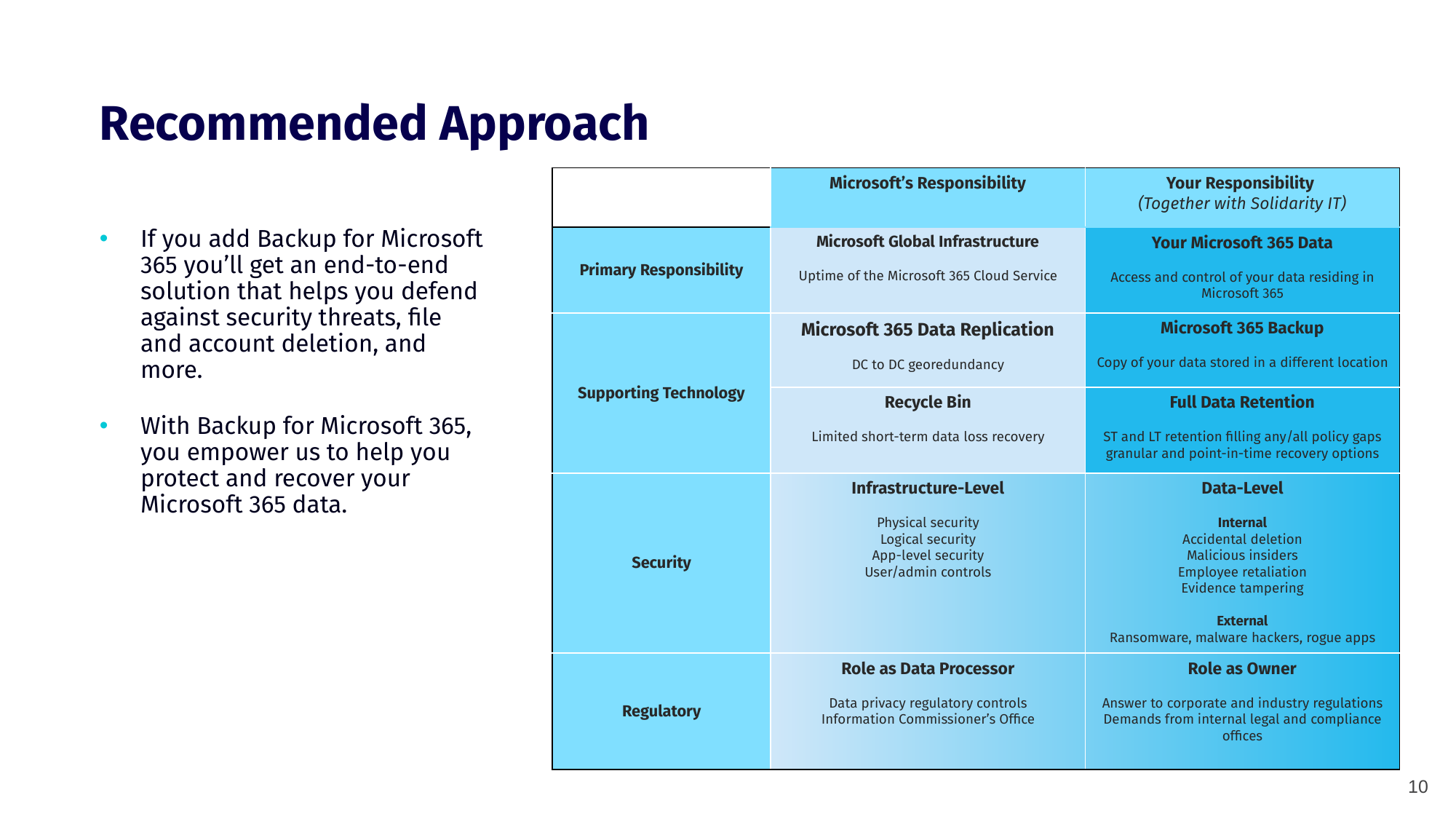

Recommended Approach
|  | Microsoft’s Responsibility | Your Responsibility (Together with Solidarity IT) |
| --- | --- | --- |
| Primary Responsibility | Microsoft Global Infrastructure Uptime of the Microsoft 365 Cloud Service | Your Microsoft 365 Data Access and control of your data residing in Microsoft 365 |
| Supporting Technology | Microsoft 365 Data Replication DC to DC georedundancy | Microsoft 365 Backup Copy of your data stored in a different location |
|  | Recycle Bin Limited short-term data loss recovery | Full Data Retention ST and LT retention filling any/all policy gaps granular and point-in-time recovery options |
| Security | Infrastructure-Level Physical security Logical security App-level security User/admin controls | Data-Level Internal Accidental deletion Malicious insiders Employee retaliation Evidence tampering External Ransomware, malware hackers, rogue apps |
| Regulatory | Role as Data Processor Data privacy regulatory controls Information Commissioner’s Office | Role as Owner Answer to corporate and industry regulations Demands from internal legal and compliance offices |
If you add Backup for Microsoft 365 you’ll get an end-to-end solution that helps you defend against security threats, file and account deletion, and more.
With Backup for Microsoft 365, you empower us to help you protect and recover your Microsoft 365 data.

10